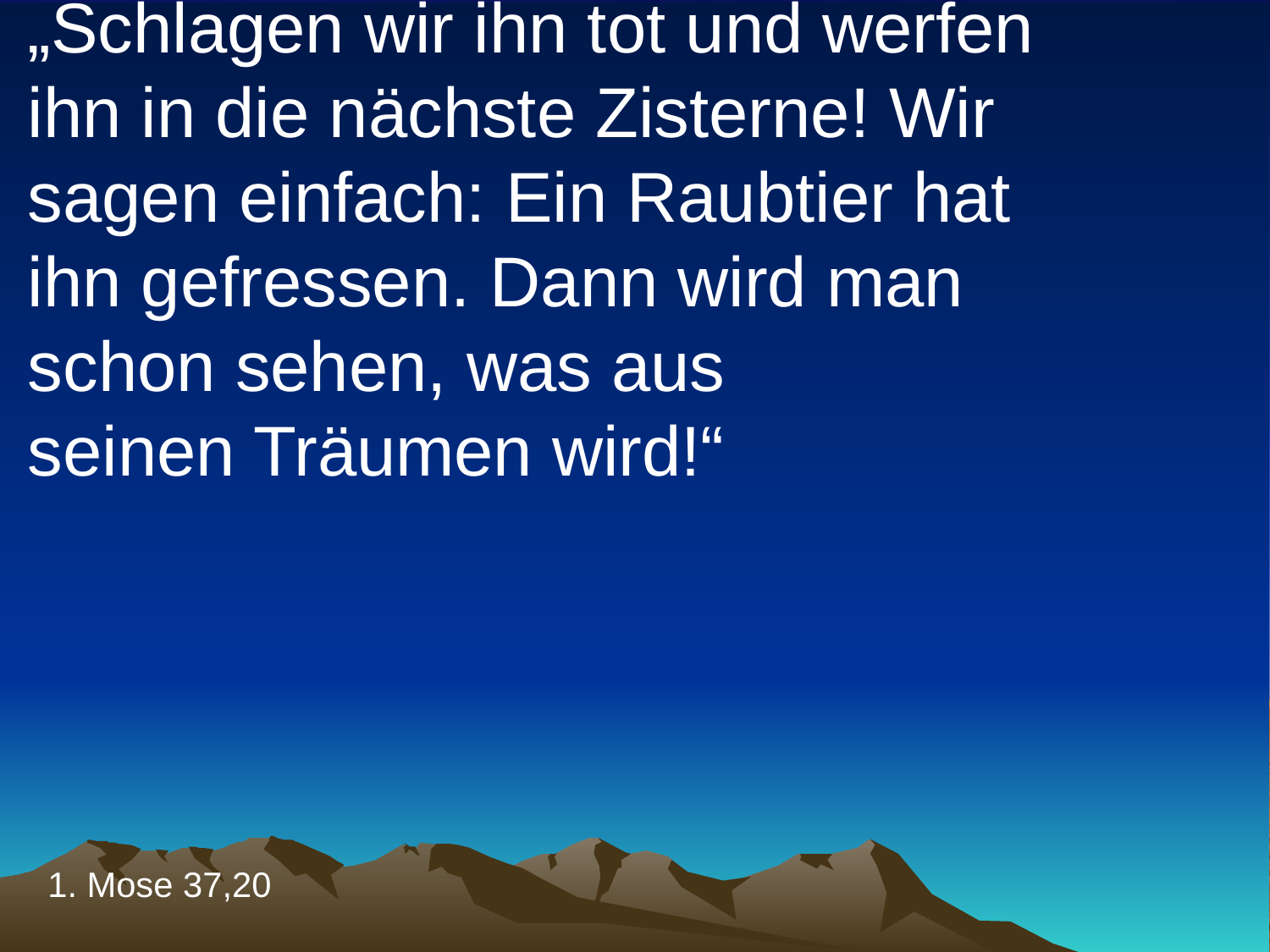

# „Schlagen wir ihn tot und werfen ihn in die nächste Zisterne! Wir sagen einfach: Ein Raubtier hat ihn gefressen. Dann wird man schon sehen, was aus seinen Träumen wird!“
1. Mose 37,20